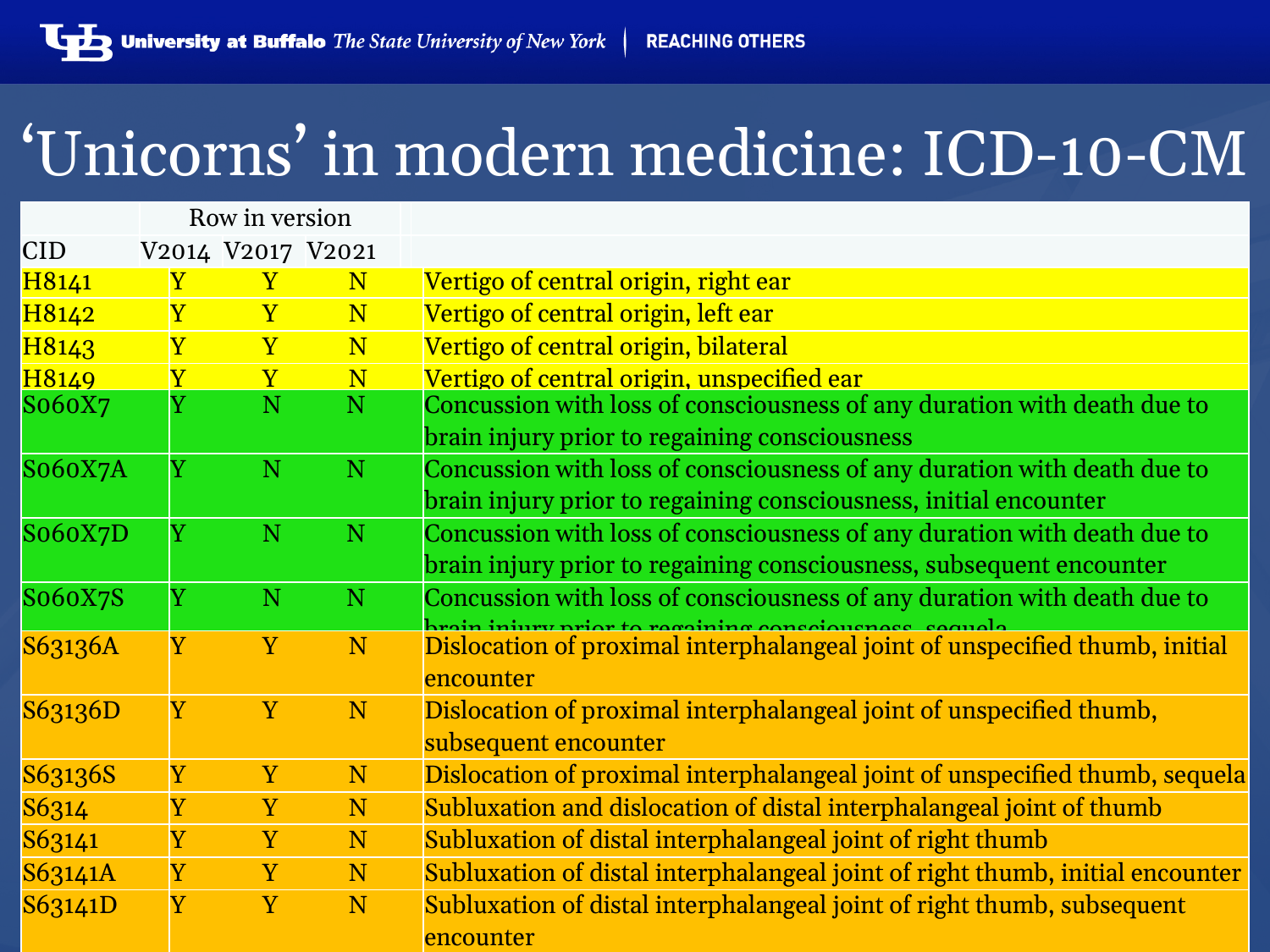

# ‘Unicorns’ in modern medicine: ICD-10-CM
|  | Row in version |  |  |  |  |
| --- | --- | --- | --- | --- | --- |
| CID | V2014 | V2017 | V2021 |  |  |
| H8141 | Y Y N | Vertigo of central origin, right ear |
| --- | --- | --- |
| H8142 | Y Y N | Vertigo of central origin, left ear |
| H8143 | Y Y N | Vertigo of central origin, bilateral |
| H8149 | Y Y N | Vertigo of central origin, unspecified ear |
| S060X7 | Y N N | Concussion with loss of consciousness of any duration with death due to brain injury prior to regaining consciousness |
| --- | --- | --- |
| S060X7A | Y N N | Concussion with loss of consciousness of any duration with death due to brain injury prior to regaining consciousness, initial encounter |
| S060X7D | Y N N | Concussion with loss of consciousness of any duration with death due to brain injury prior to regaining consciousness, subsequent encounter |
| S060X7S | Y N N | Concussion with loss of consciousness of any duration with death due to brain injury prior to regaining consciousness, sequela |
| S63136A | Y Y N | Dislocation of proximal interphalangeal joint of unspecified thumb, initial encounter |
| --- | --- | --- |
| S63136D | Y Y N | Dislocation of proximal interphalangeal joint of unspecified thumb, subsequent encounter |
| S63136S | Y Y N | Dislocation of proximal interphalangeal joint of unspecified thumb, sequela |
| S6314 | Y Y N | Subluxation and dislocation of distal interphalangeal joint of thumb |
| S63141 | Y Y N | Subluxation of distal interphalangeal joint of right thumb |
| S63141A | Y Y N | Subluxation of distal interphalangeal joint of right thumb, initial encounter |
| S63141D | Y Y N | Subluxation of distal interphalangeal joint of right thumb, subsequent encounter |
61